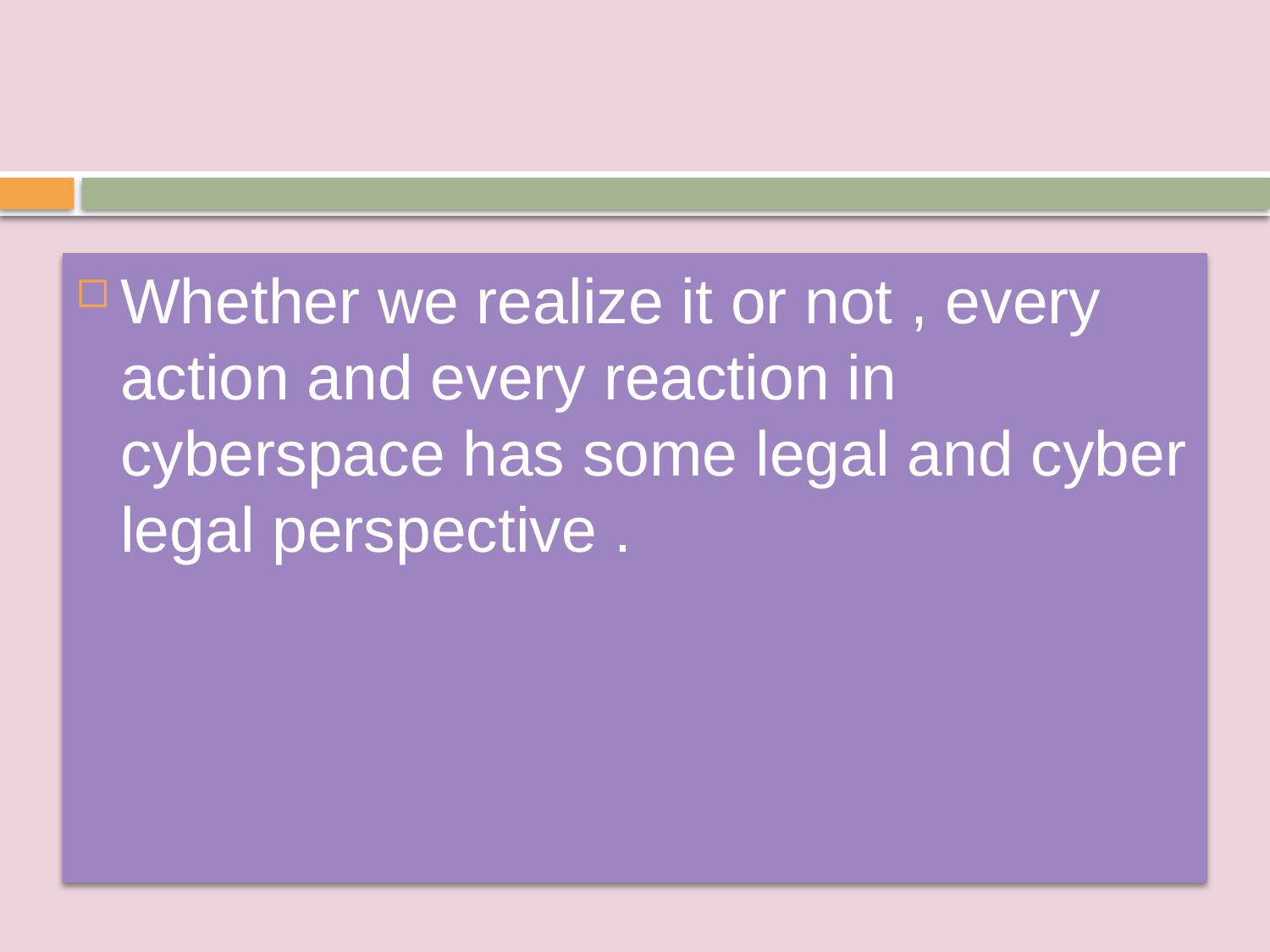

Whether we realize it or not , every action and every reaction in cyberspace has some legal and cyber legal perspective .